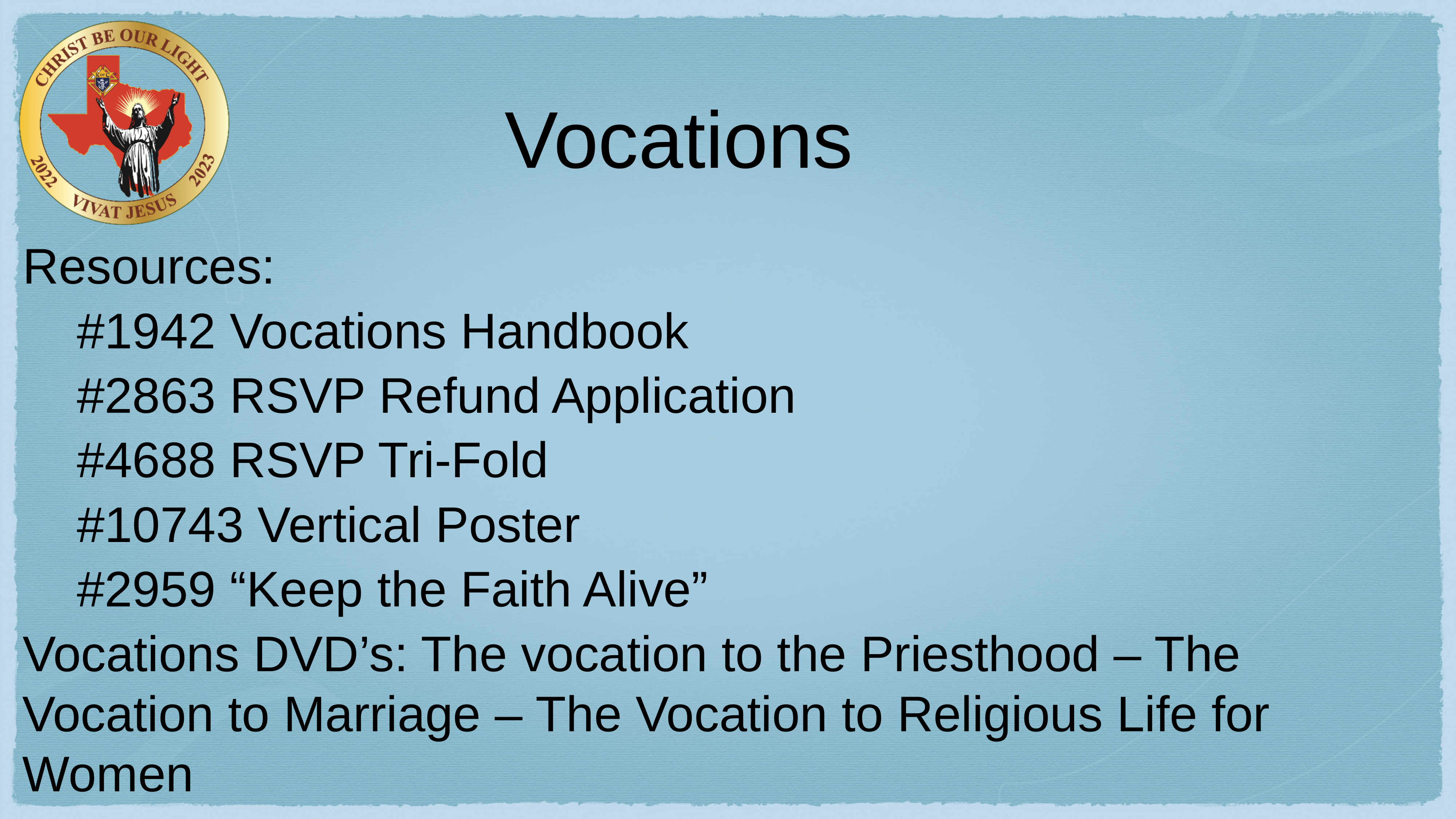

# Vocations
Resources:
	#1942 Vocations Handbook
	#2863 RSVP Refund Application
	#4688 RSVP Tri-Fold
	#10743 Vertical Poster
	#2959 “Keep the Faith Alive”
Vocations DVD’s: The vocation to the Priesthood – The Vocation to Marriage – The Vocation to Religious Life for Women